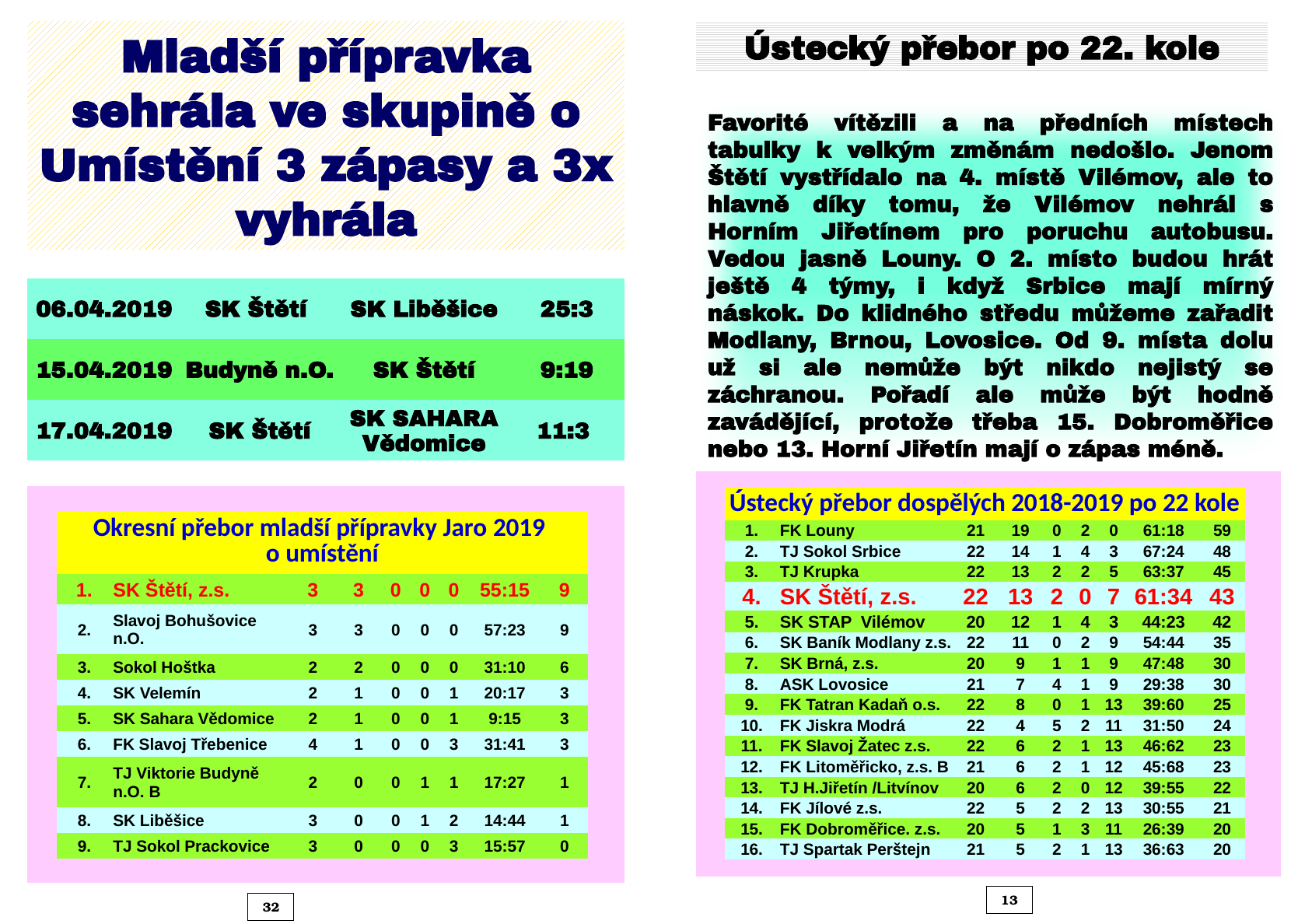

Mladší přípravka sehrála ve skupině o Umístění 3 zápasy a 3x vyhrála
Ústecký přebor po 22. kole
Favorité vítězili a na předních místech tabulky k velkým změnám nedošlo. Jenom Štětí vystřídalo na 4. místě Vilémov, ale to hlavně díky tomu, že Vilémov nehrál s Horním Jiřetínem pro poruchu autobusu. Vedou jasně Louny. O 2. místo budou hrát ještě 4 týmy, i když Srbice mají mírný náskok. Do klidného středu můžeme zařadit Modlany, Brnou, Lovosice. Od 9. místa dolu už si ale nemůže být nikdo nejistý se záchranou. Pořadí ale může být hodně zavádějící, protože třeba 15. Dobroměřice nebo 13. Horní Jiřetín mají o zápas méně.
| 06.04.2019 | SK Štětí | SK Liběšice | 25:3 |
| --- | --- | --- | --- |
| 15.04.2019 | Budyně n.O. | SK Štětí | 9:19 |
| 17.04.2019 | SK Štětí | SK SAHARA Vědomice | 11:3 |
|  |  |  |  |  |  |  |  |  |  |  |
| --- | --- | --- | --- | --- | --- | --- | --- | --- | --- | --- |
|  | Ústecký přebor dospělých 2018-2019 po 22 kole |  |  |  |  |  |  |  |  |  |
|  | 1. | FK Louny | 21 | 19 | 0 | 2 | 0 | 61:18 | 59 |  |
|  | 2. | TJ Sokol Srbice | 22 | 14 | 1 | 4 | 3 | 67:24 | 48 |  |
|  | 3. | TJ Krupka | 22 | 13 | 2 | 2 | 5 | 63:37 | 45 |  |
|  | 4. | SK Štětí, z.s. | 22 | 13 | 2 | 0 | 7 | 61:34 | 43 |  |
|  | 5. | SK STAP Vilémov | 20 | 12 | 1 | 4 | 3 | 44:23 | 42 |  |
|  | 6. | SK Baník Modlany z.s. | 22 | 11 | 0 | 2 | 9 | 54:44 | 35 |  |
|  | 7. | SK Brná, z.s. | 20 | 9 | 1 | 1 | 9 | 47:48 | 30 |  |
|  | 8. | ASK Lovosice | 21 | 7 | 4 | 1 | 9 | 29:38 | 30 |  |
|  | 9. | FK Tatran Kadaň o.s. | 22 | 8 | 0 | 1 | 13 | 39:60 | 25 |  |
|  | 10. | FK Jiskra Modrá | 22 | 4 | 5 | 2 | 11 | 31:50 | 24 |  |
|  | 11. | FK Slavoj Žatec z.s. | 22 | 6 | 2 | 1 | 13 | 46:62 | 23 |  |
|  | 12. | FK Litoměřicko, z.s. B | 21 | 6 | 2 | 1 | 12 | 45:68 | 23 |  |
|  | 13. | TJ H.Jiřetín /Litvínov | 20 | 6 | 2 | 0 | 12 | 39:55 | 22 |  |
|  | 14. | FK Jílové z.s. | 22 | 5 | 2 | 2 | 13 | 30:55 | 21 |  |
|  | 15. | FK Dobroměřice. z.s. | 20 | 5 | 1 | 3 | 11 | 26:39 | 20 |  |
|  | 16. | TJ Spartak Perštejn | 21 | 5 | 2 | 1 | 13 | 36:63 | 20 |  |
|  |  |  |  |  |  |  |  |  |  |  |
|  |  |  |  |  |  |  |  |  |  |  |
| --- | --- | --- | --- | --- | --- | --- | --- | --- | --- | --- |
|  | Okresní přebor mladší přípravky Jaro 2019 o umístění |  |  |  |  |  |  |  |  |  |
|  | 1. | SK Štětí, z.s. | 3 | 3 | 0 | 0 | 0 | 55:15 | 9 |  |
|  | 2. | Slavoj Bohušovice n.O. | 3 | 3 | 0 | 0 | 0 | 57:23 | 9 |  |
|  | 3. | Sokol Hoštka | 2 | 2 | 0 | 0 | 0 | 31:10 | 6 |  |
|  | 4. | SK Velemín | 2 | 1 | 0 | 0 | 1 | 20:17 | 3 |  |
|  | 5. | SK Sahara Vědomice | 2 | 1 | 0 | 0 | 1 | 9:15 | 3 |  |
|  | 6. | FK Slavoj Třebenice | 4 | 1 | 0 | 0 | 3 | 31:41 | 3 |  |
|  | 7. | TJ Viktorie Budyně n.O. B | 2 | 0 | 0 | 1 | 1 | 17:27 | 1 |  |
|  | 8. | SK Liběšice | 3 | 0 | 0 | 1 | 2 | 14:44 | 1 |  |
|  | 9. | TJ Sokol Prackovice | 3 | 0 | 0 | 0 | 3 | 15:57 | 0 |  |
|  |  |  |  |  |  |  |  |  |  |  |
13
32